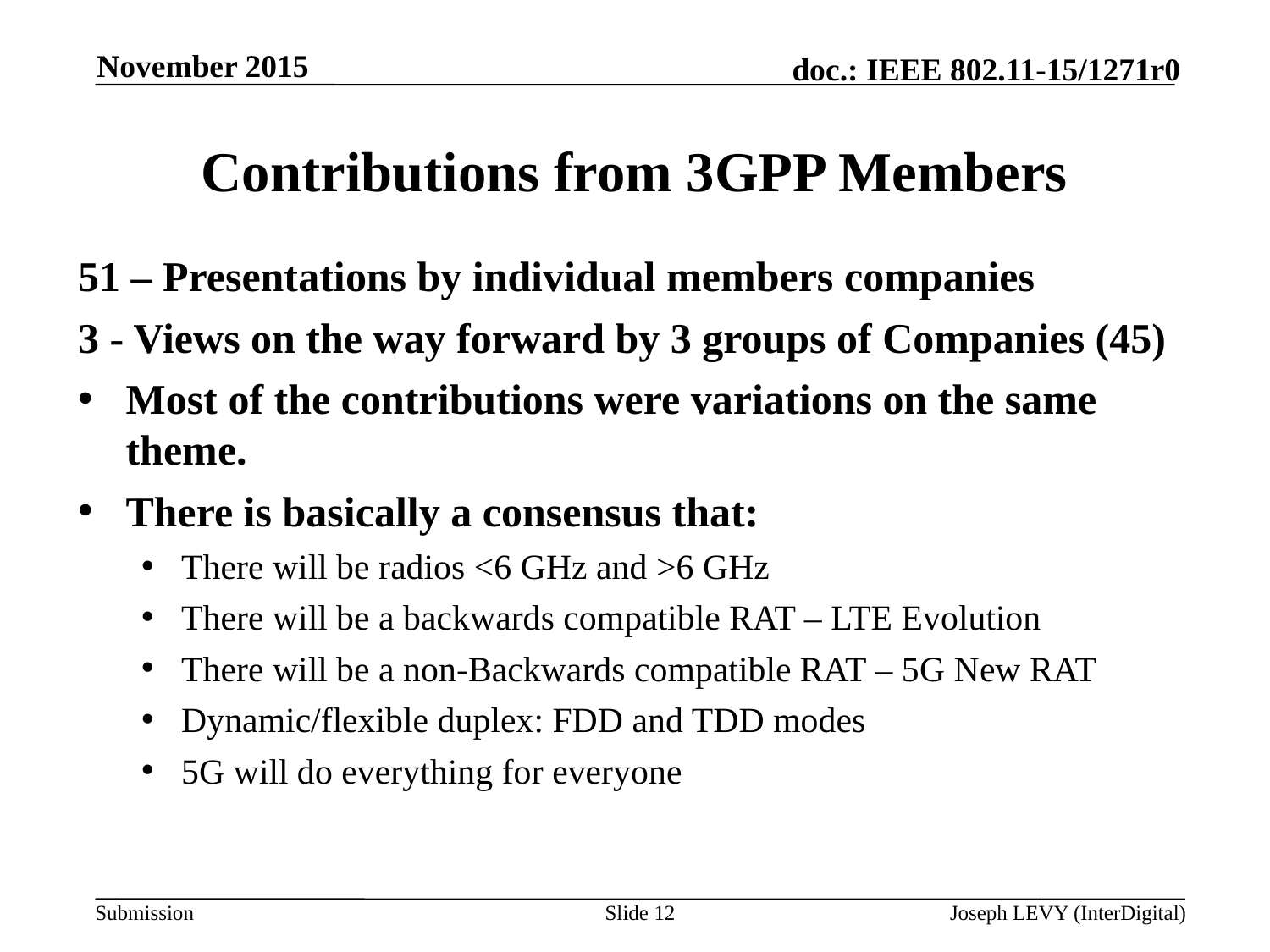

November 2015
# Contributions from 3GPP Members
51 – Presentations by individual members companies
3 - Views on the way forward by 3 groups of Companies (45)
Most of the contributions were variations on the same theme.
There is basically a consensus that:
There will be radios <6 GHz and >6 GHz
There will be a backwards compatible RAT – LTE Evolution
There will be a non-Backwards compatible RAT – 5G New RAT
Dynamic/flexible duplex: FDD and TDD modes
5G will do everything for everyone

Slide 12
Joseph LEVY (InterDigital)